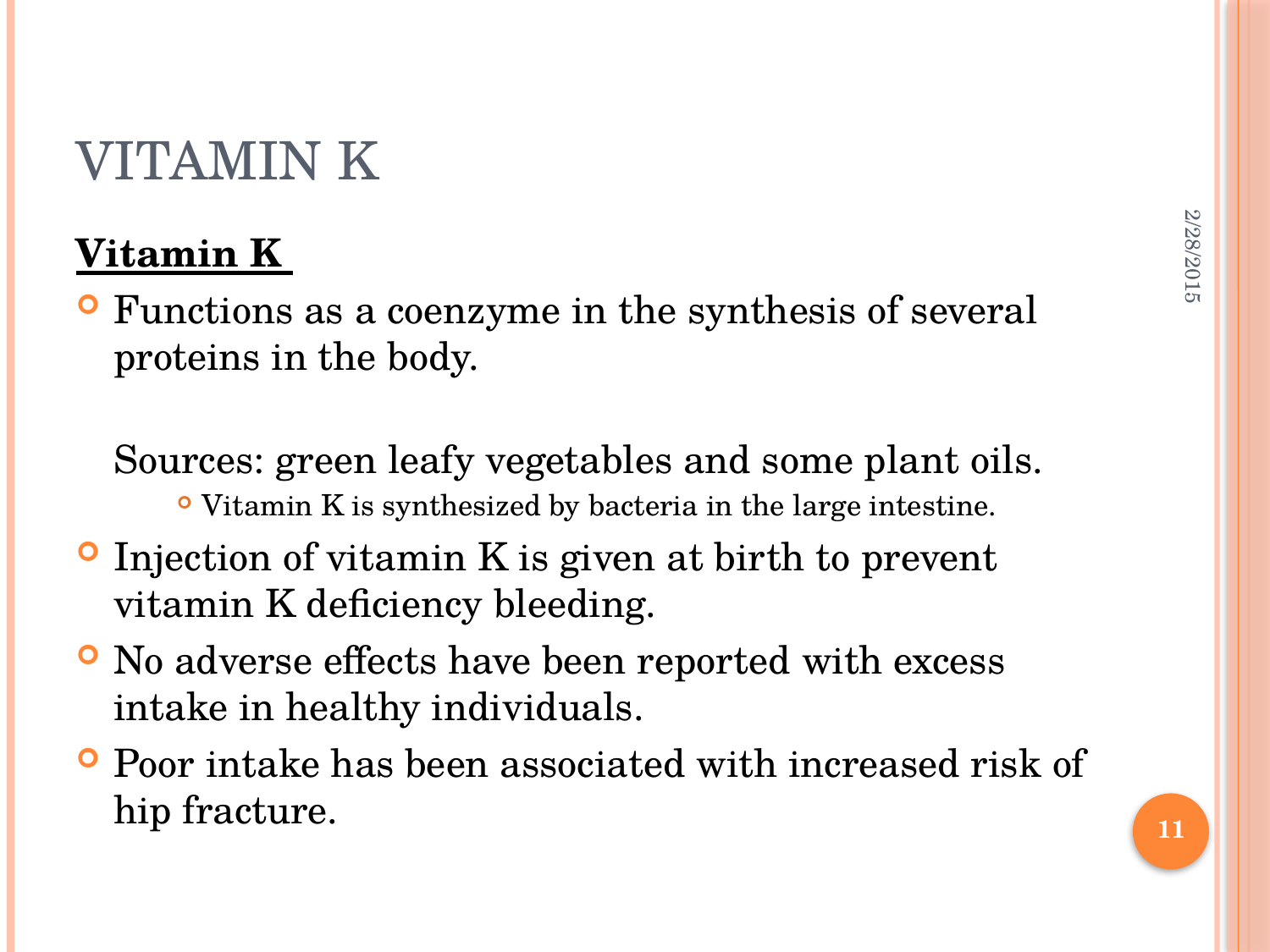

# Vitamin K
2/28/2015
Vitamin K
Functions as a coenzyme in the synthesis of several proteins in the body.
Sources: green leafy vegetables and some plant oils.
Vitamin K is synthesized by bacteria in the large intestine.
Injection of vitamin K is given at birth to prevent vitamin K deficiency bleeding.
No adverse effects have been reported with excess intake in healthy individuals.
Poor intake has been associated with increased risk of hip fracture.

11